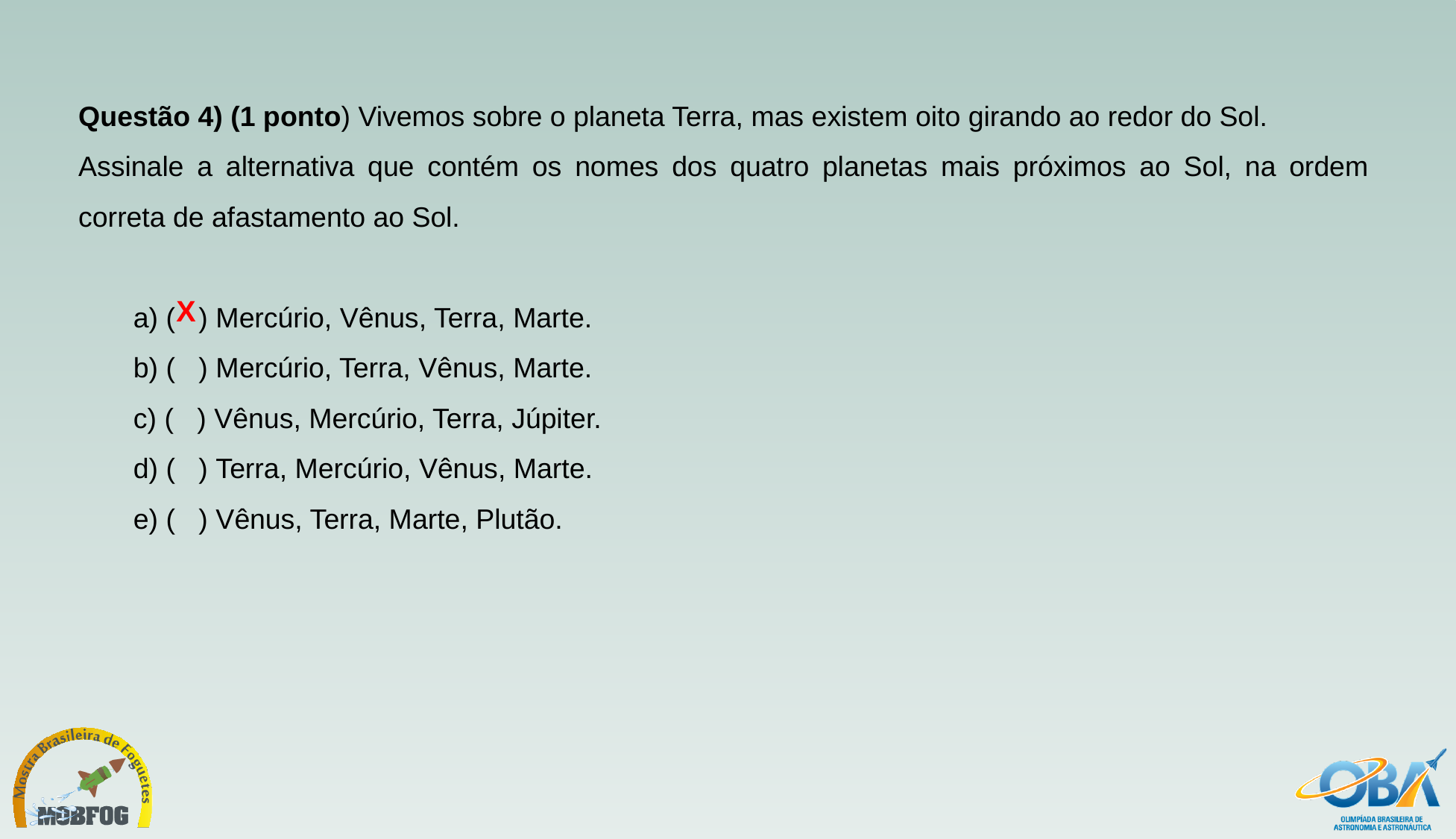

Questão 4) (1 ponto) Vivemos sobre o planeta Terra, mas existem oito girando ao redor do Sol.
Assinale a alternativa que contém os nomes dos quatro planetas mais próximos ao Sol, na ordem correta de afastamento ao Sol.

a) (   ) Mercúrio, Vênus, Terra, Marte.
b) (   ) Mercúrio, Terra, Vênus, Marte.
c) (   ) Vênus, Mercúrio, Terra, Júpiter.
d) (   ) Terra, Mercúrio, Vênus, Marte.
e) (   ) Vênus, Terra, Marte, Plutão.
X